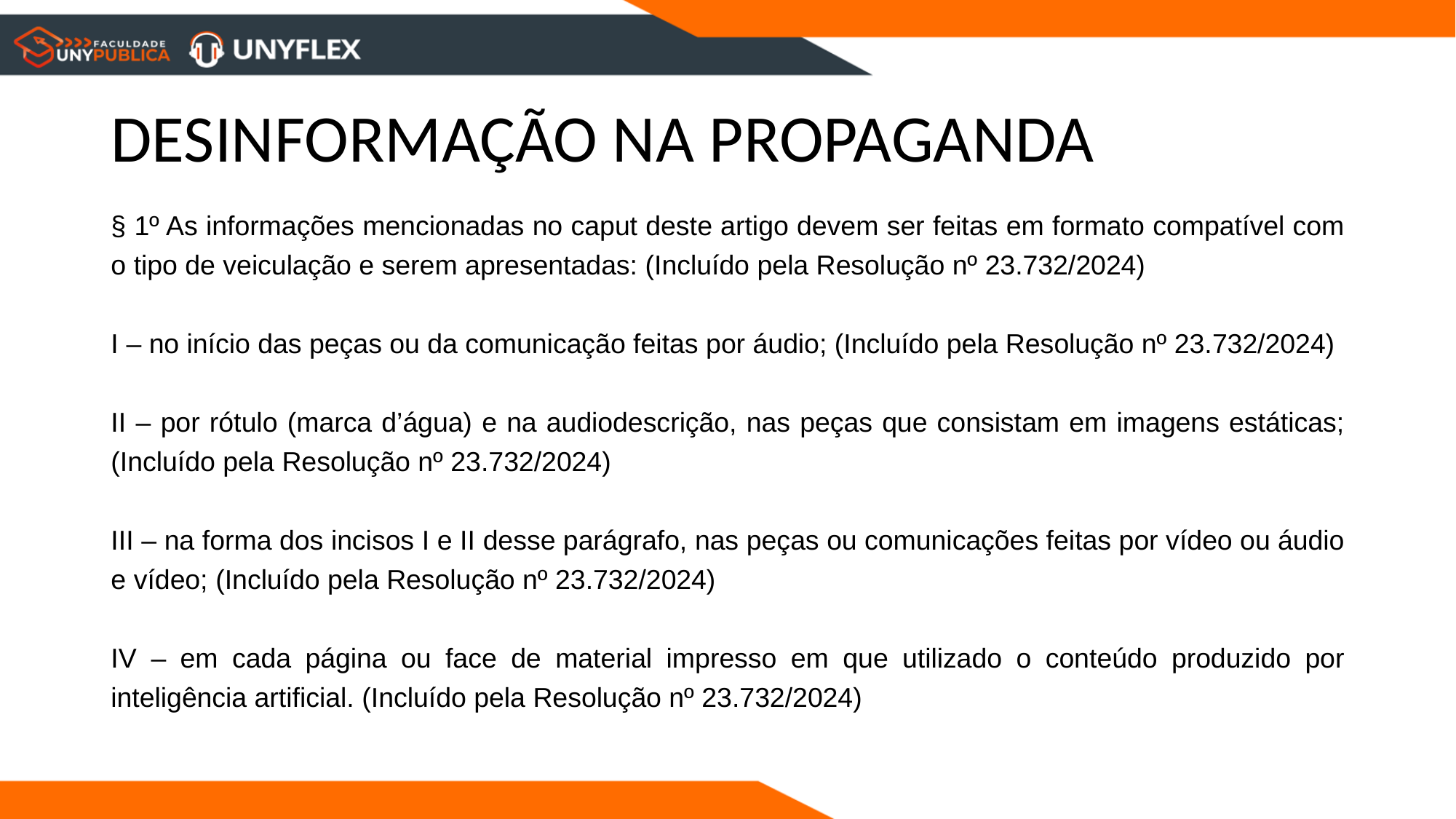

# DESINFORMAÇÃO NA PROPAGANDA
§ 1º As informações mencionadas no caput deste artigo devem ser feitas em formato compatível com o tipo de veiculação e serem apresentadas: (Incluído pela Resolução nº 23.732/2024)

I – no início das peças ou da comunicação feitas por áudio; (Incluído pela Resolução nº 23.732/2024)

II – por rótulo (marca d’água) e na audiodescrição, nas peças que consistam em imagens estáticas; (Incluído pela Resolução nº 23.732/2024)

III – na forma dos incisos I e II desse parágrafo, nas peças ou comunicações feitas por vídeo ou áudio e vídeo; (Incluído pela Resolução nº 23.732/2024)

IV – em cada página ou face de material impresso em que utilizado o conteúdo produzido por inteligência artificial. (Incluído pela Resolução nº 23.732/2024)